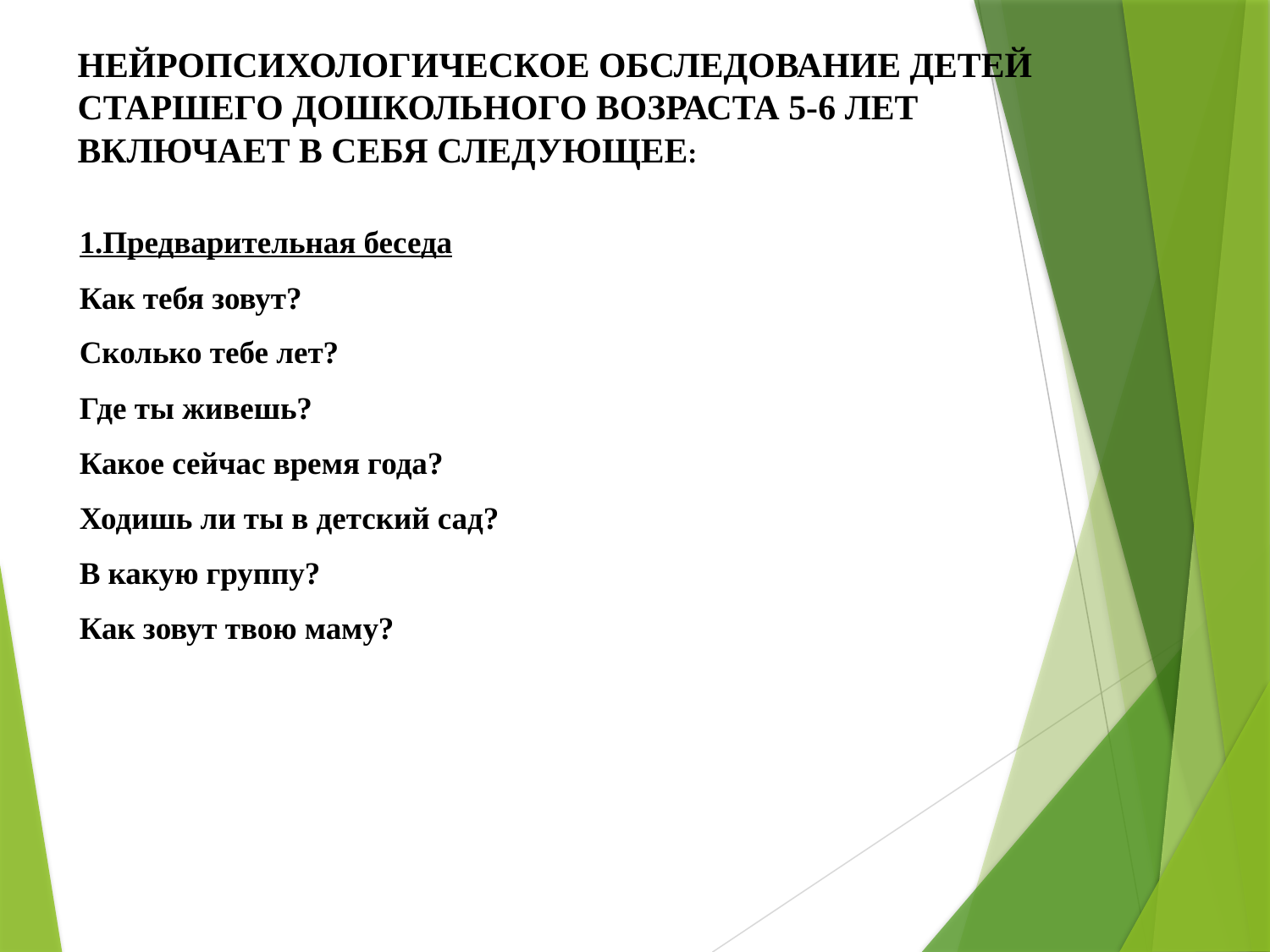

Нейропсихологическое обследование детей старшего дошкольного возраста 5-6 лет включает в себя следующее:
1.Предварительная беседа
Как тебя зовут?
Сколько тебе лет?
Где ты живешь?
Какое сейчас время года?
Ходишь ли ты в детский сад?
В какую группу?
Как зовут твою маму?